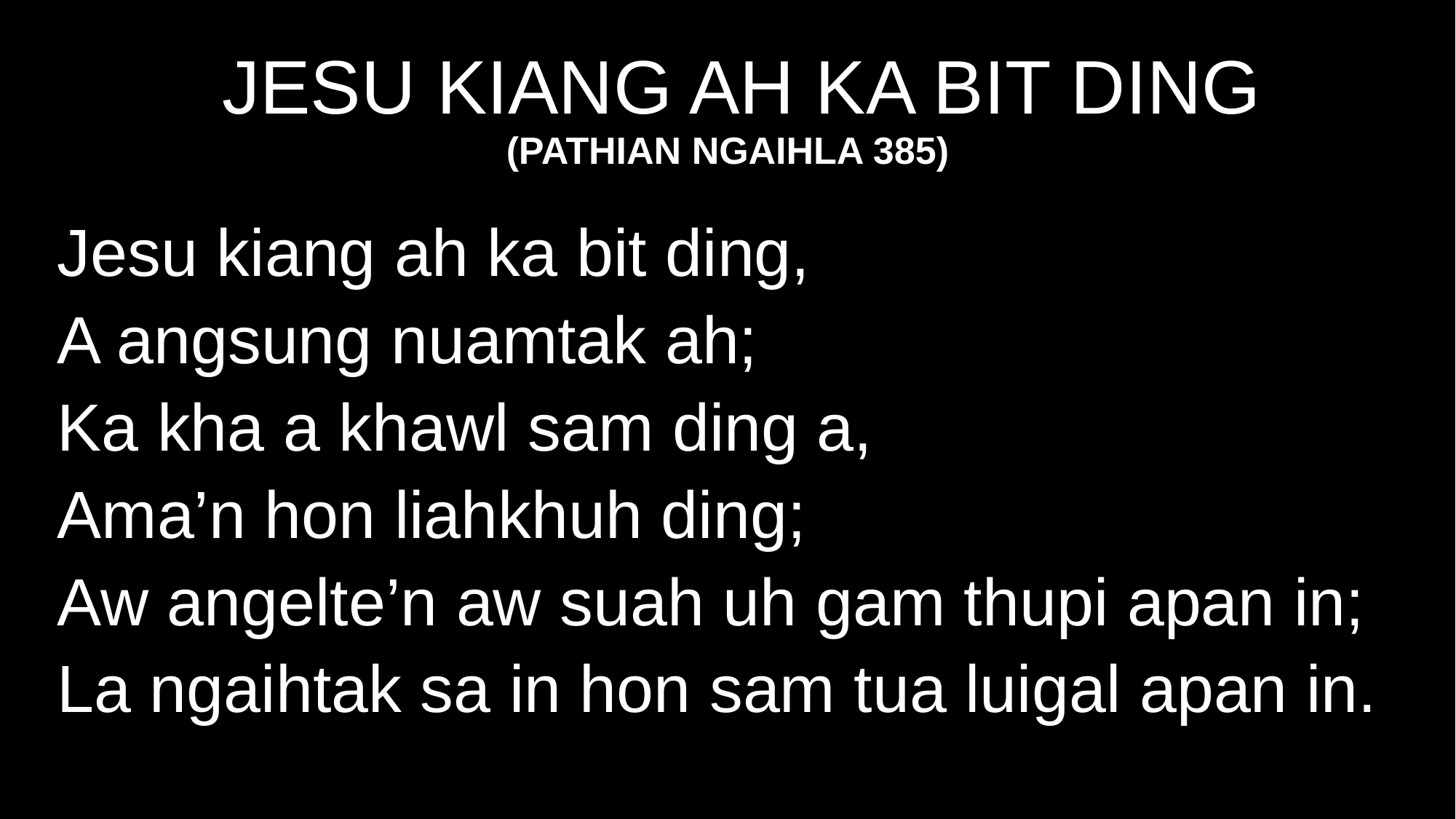

JESU KIANG AH KA BIT DING
(PATHIAN NGAIHLA 385)
Jesu kiang ah ka bit ding,
A angsung nuamtak ah;
Ka kha a khawl sam ding a,
Ama’n hon liahkhuh ding;
Aw angelte’n aw suah uh gam thupi apan in;
La ngaihtak sa in hon sam tua luigal apan in.